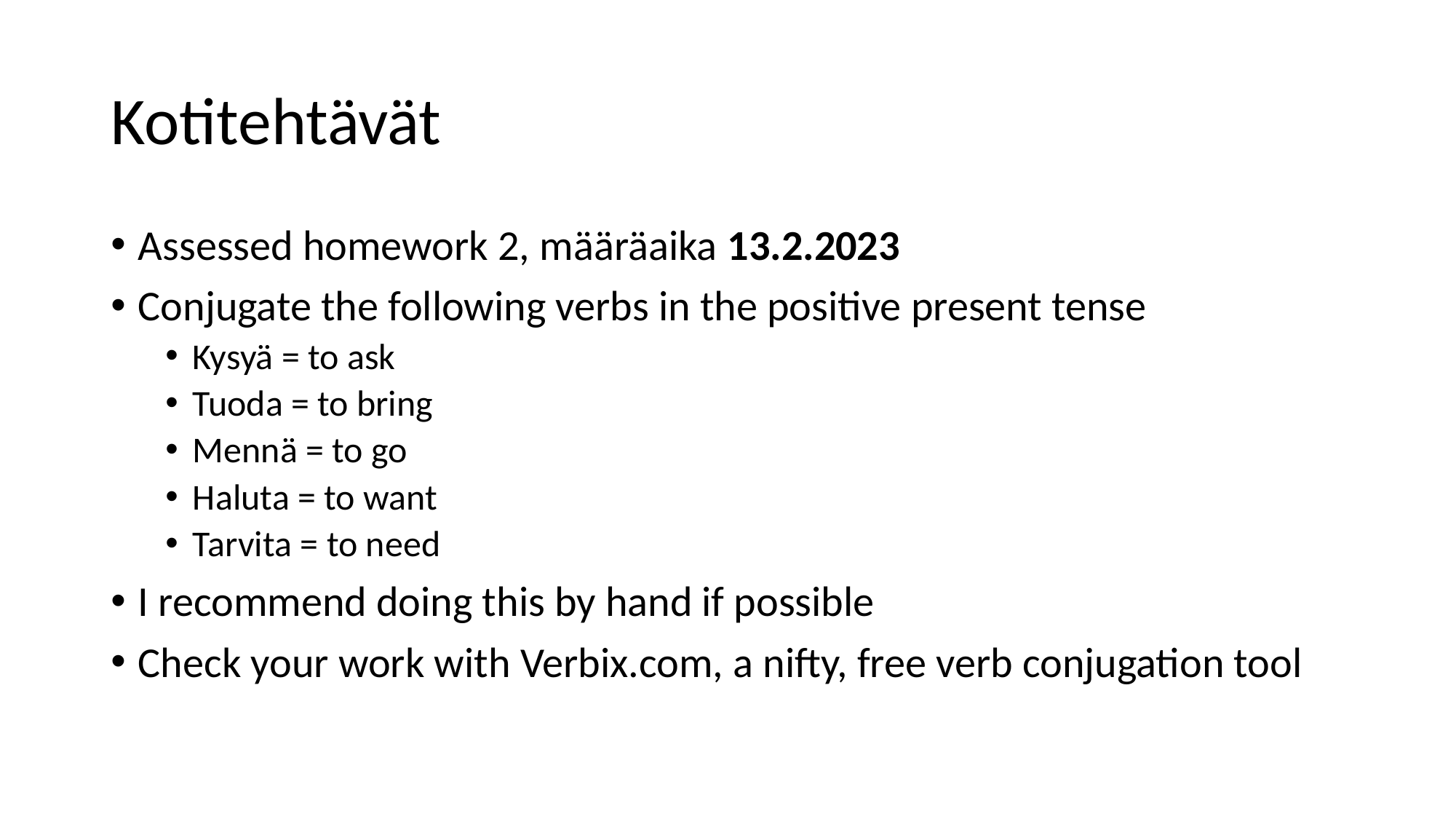

# Kotitehtävät
Assessed homework 2, määräaika 13.2.2023
Conjugate the following verbs in the positive present tense
Kysyä = to ask
Tuoda = to bring
Mennä = to go
Haluta = to want
Tarvita = to need
I recommend doing this by hand if possible
Check your work with Verbix.com, a nifty, free verb conjugation tool